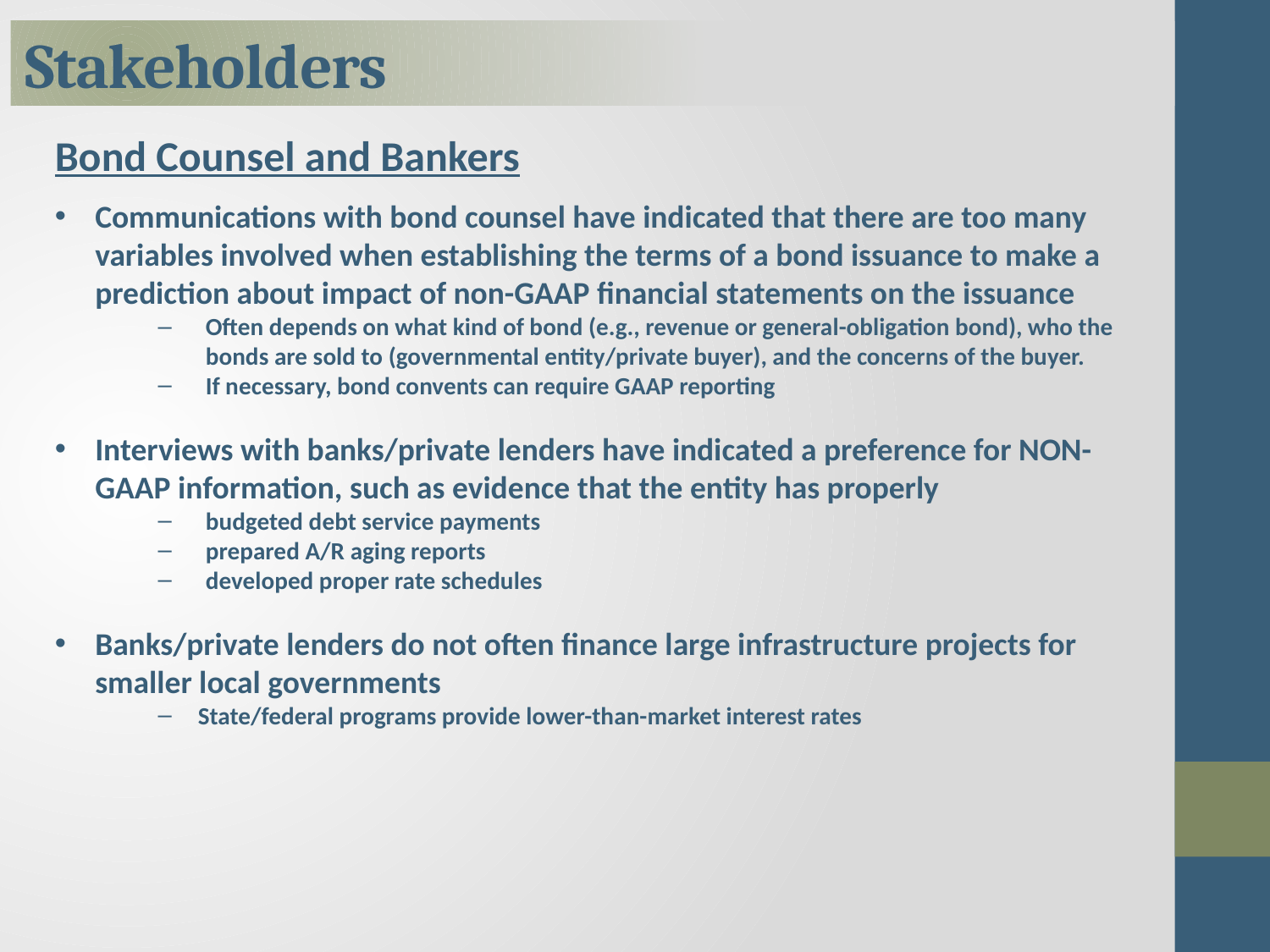

# Stakeholders

Bond Counsel and Bankers

Communications with bond counsel have indicated that there are too many variables involved when establishing the terms of a bond issuance to make a prediction about impact of non-GAAP financial statements on the issuance
Often depends on what kind of bond (e.g., revenue or general-obligation bond), who the bonds are sold to (governmental entity/private buyer), and the concerns of the buyer.
If necessary, bond convents can require GAAP reporting

Interviews with banks/private lenders have indicated a preference for NON-GAAP information, such as evidence that the entity has properly
budgeted debt service payments
prepared A/R aging reports
developed proper rate schedules

Banks/private lenders do not often finance large infrastructure projects for smaller local governments
State/federal programs provide lower-than-market interest rates